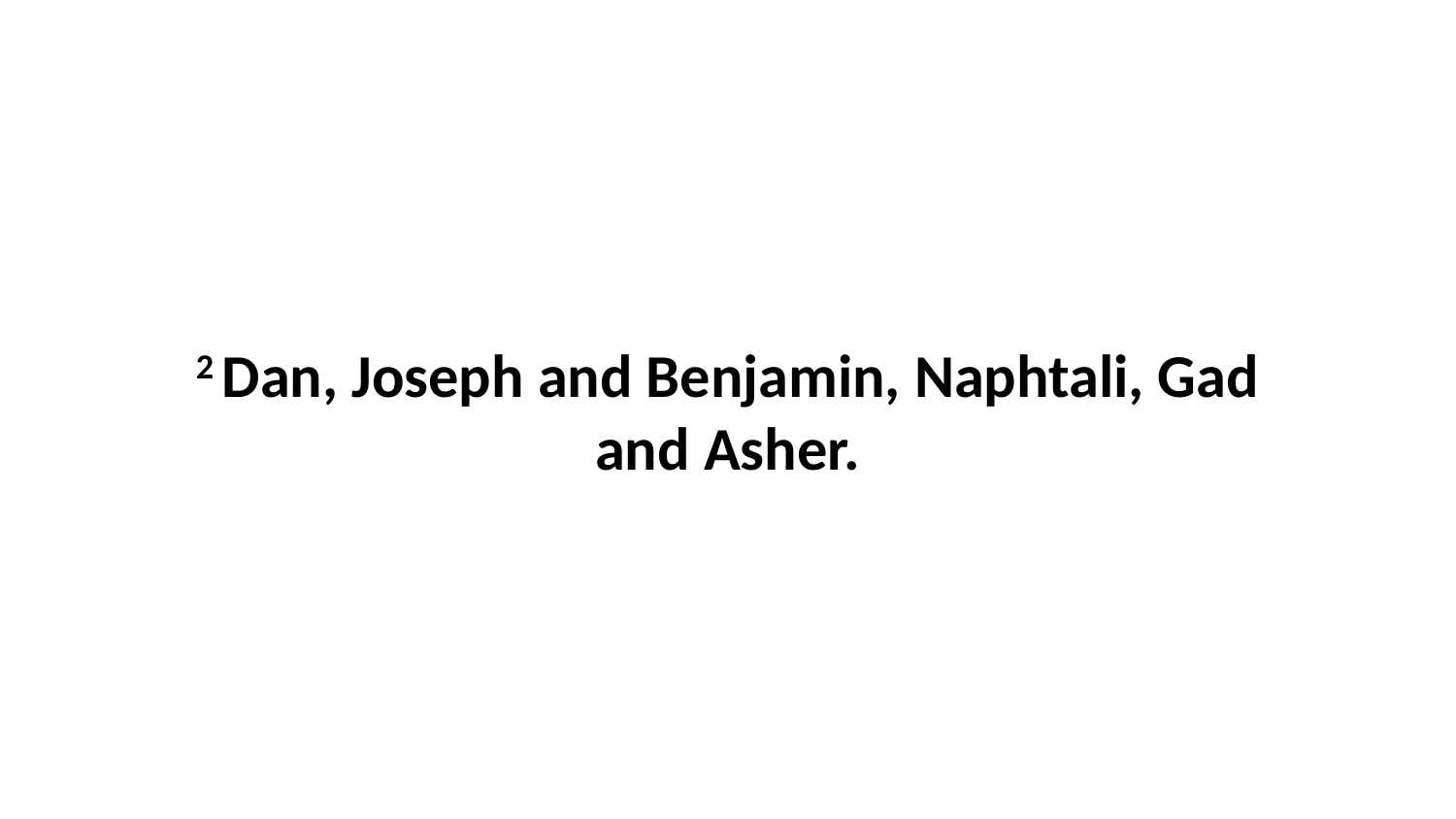

2 Dan, Joseph and Benjamin, Naphtali, Gad and Asher.